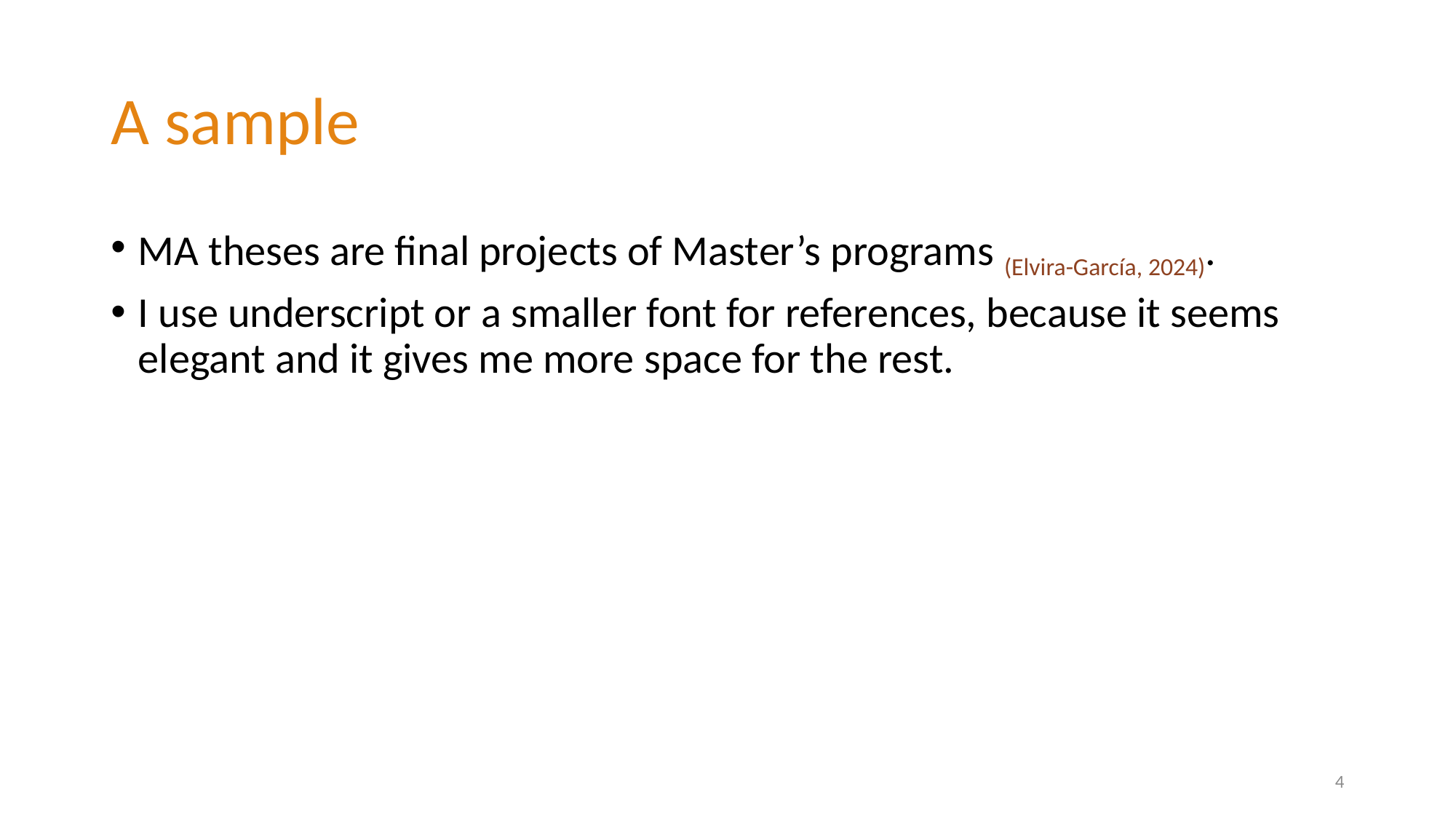

# A sample
MA theses are final projects of Master’s programs (Elvira-García, 2024).
I use underscript or a smaller font for references, because it seems elegant and it gives me more space for the rest.
4